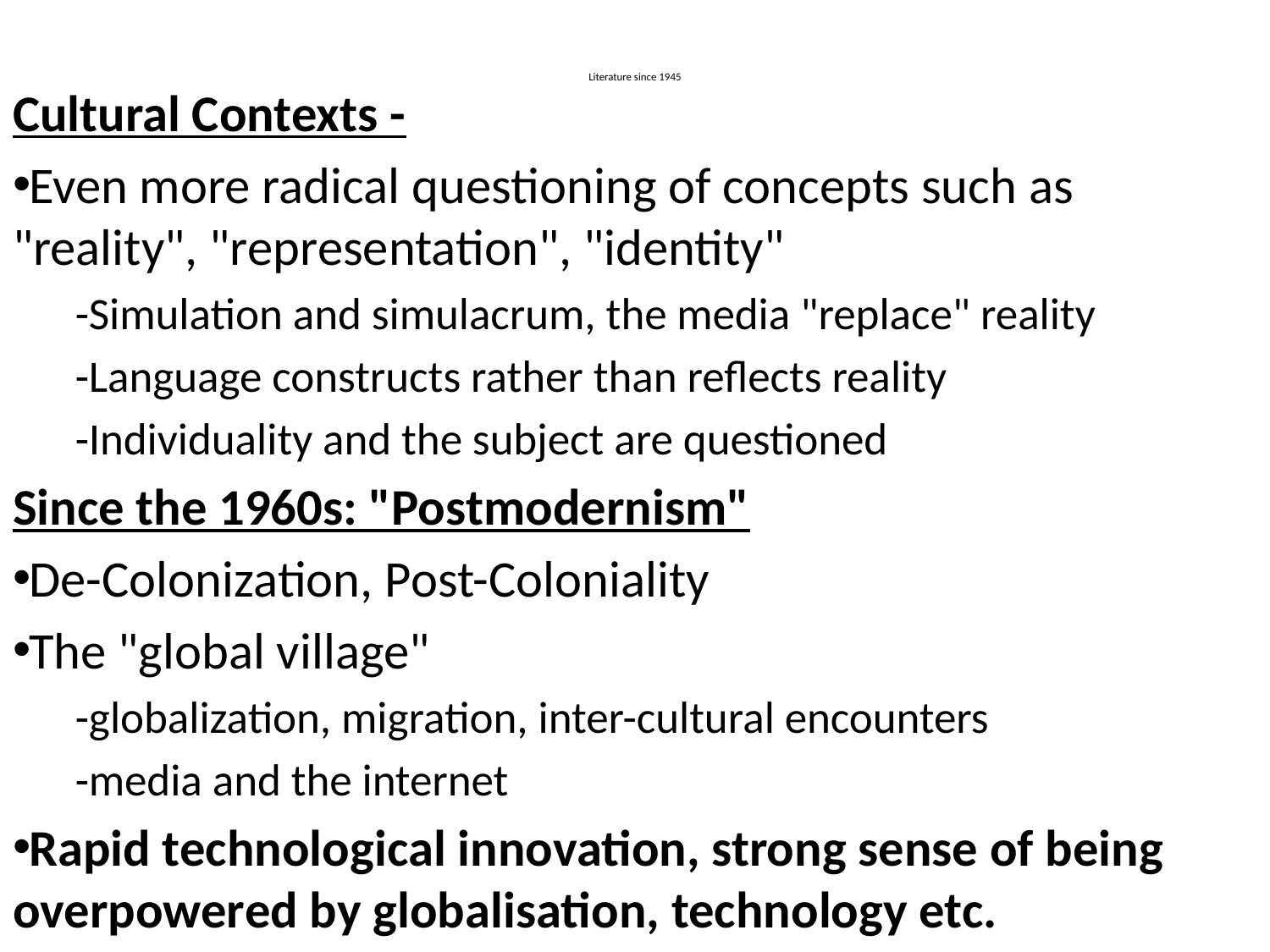

# Literature since 1945
Cultural Contexts -
Even more radical questioning of concepts such as "reality", "representation", "identity"
-Simulation and simulacrum, the media "replace" reality
-Language constructs rather than reflects reality
-Individuality and the subject are questioned
Since the 1960s: "Postmodernism"
De-Colonization, Post-Coloniality
The "global village"
-globalization, migration, inter-cultural encounters
-media and the internet
Rapid technological innovation, strong sense of being overpowered by globalisation, technology etc.